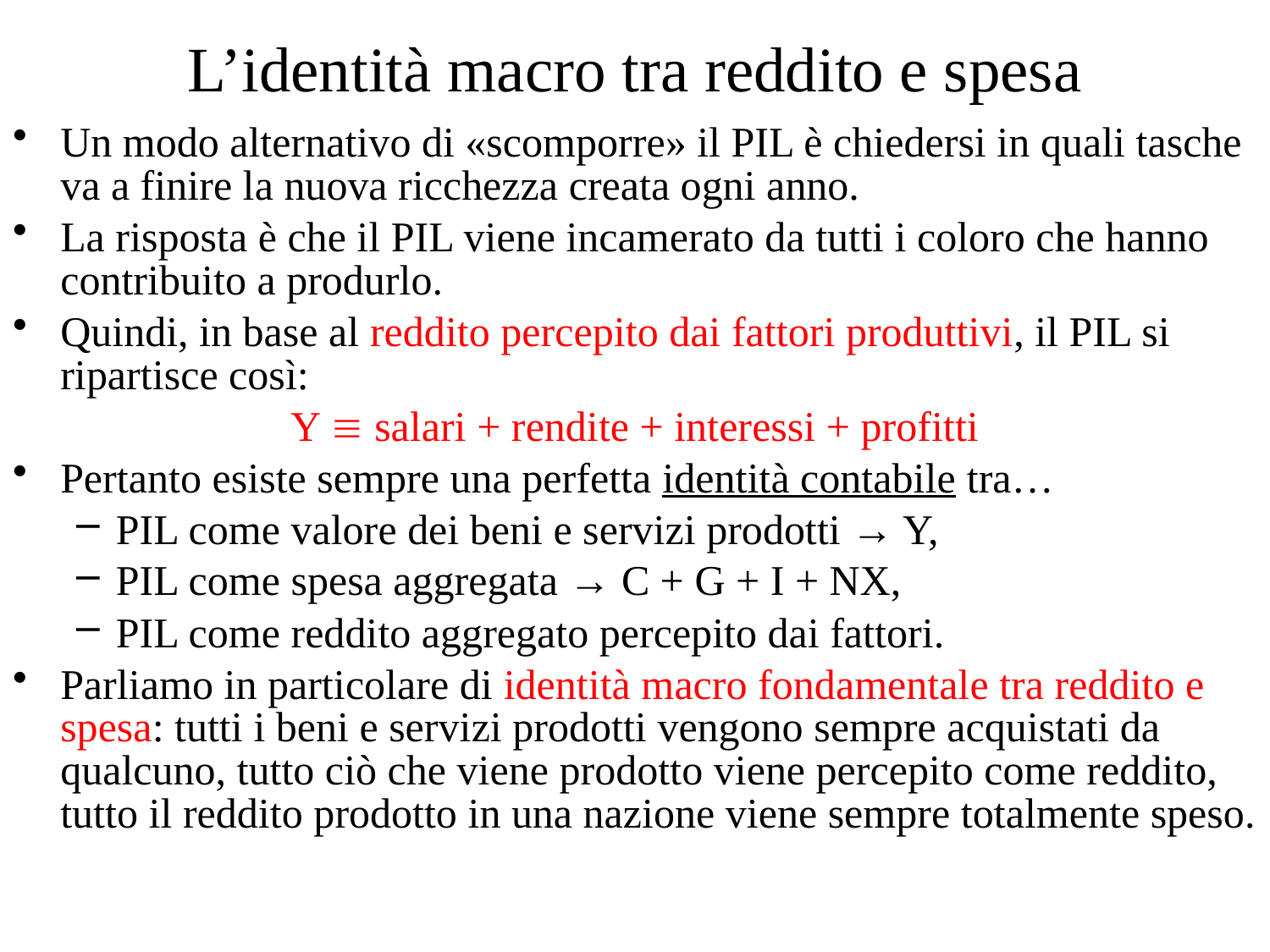

# L’identità macro tra reddito e spesa
Un modo alternativo di «scomporre» il PIL è chiedersi in quali tasche va a finire la nuova ricchezza creata ogni anno.
La risposta è che il PIL viene incamerato da tutti i coloro che hanno contribuito a produrlo.
Quindi, in base al reddito percepito dai fattori produttivi, il PIL si ripartisce così:
Y ≡ salari + rendite + interessi + profitti
Pertanto esiste sempre una perfetta identità contabile tra…
PIL come valore dei beni e servizi prodotti → Y,
PIL come spesa aggregata → C + G + I + NX,
PIL come reddito aggregato percepito dai fattori.
Parliamo in particolare di identità macro fondamentale tra reddito e spesa: tutti i beni e servizi prodotti vengono sempre acquistati da qualcuno, tutto ciò che viene prodotto viene percepito come reddito, tutto il reddito prodotto in una nazione viene sempre totalmente speso.